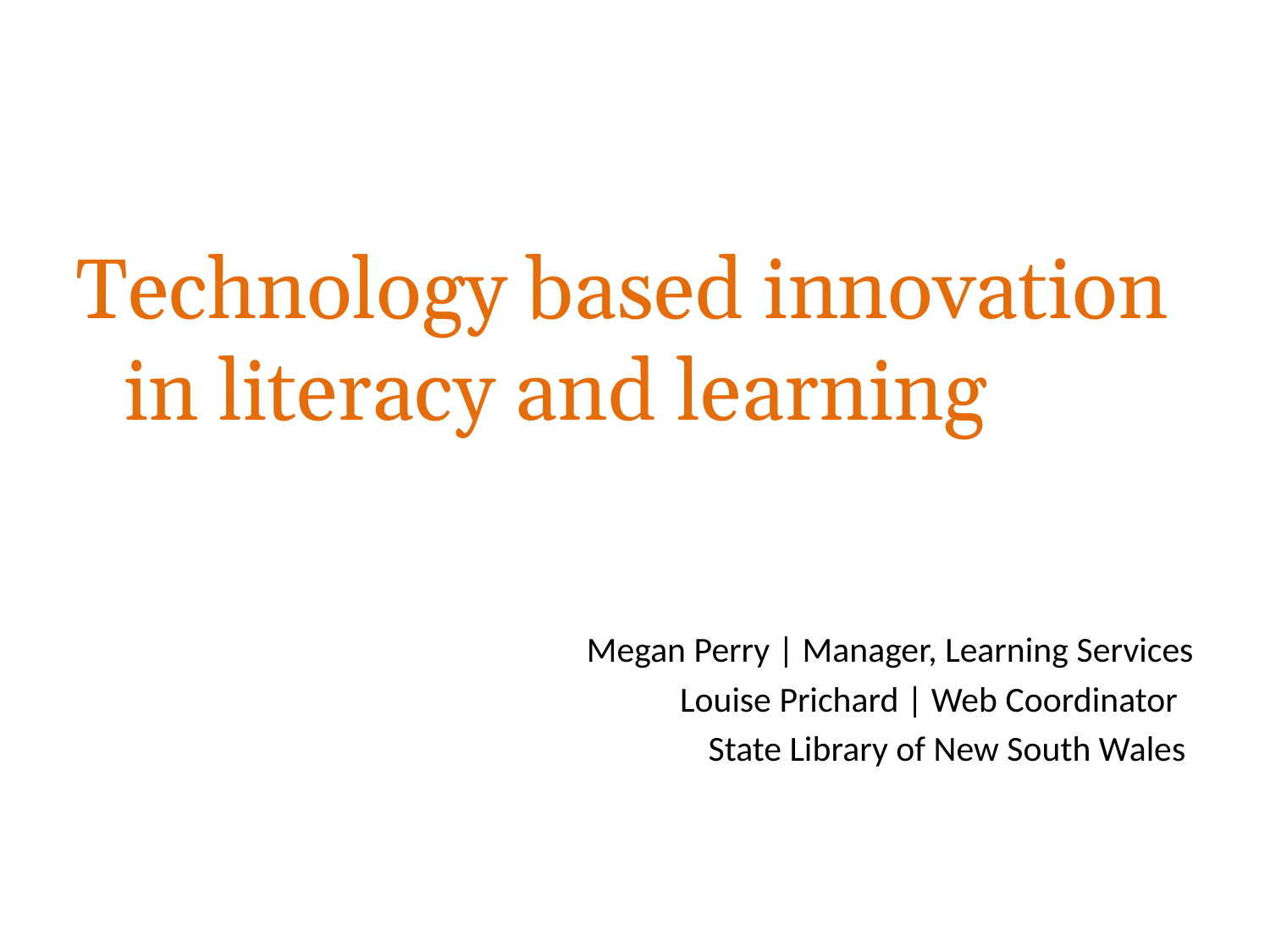

Technology based innovation in literacy and learning

Megan Perry | Manager, Learning Services
Louise Prichard | Web Coordinator
State Library of New South Wales